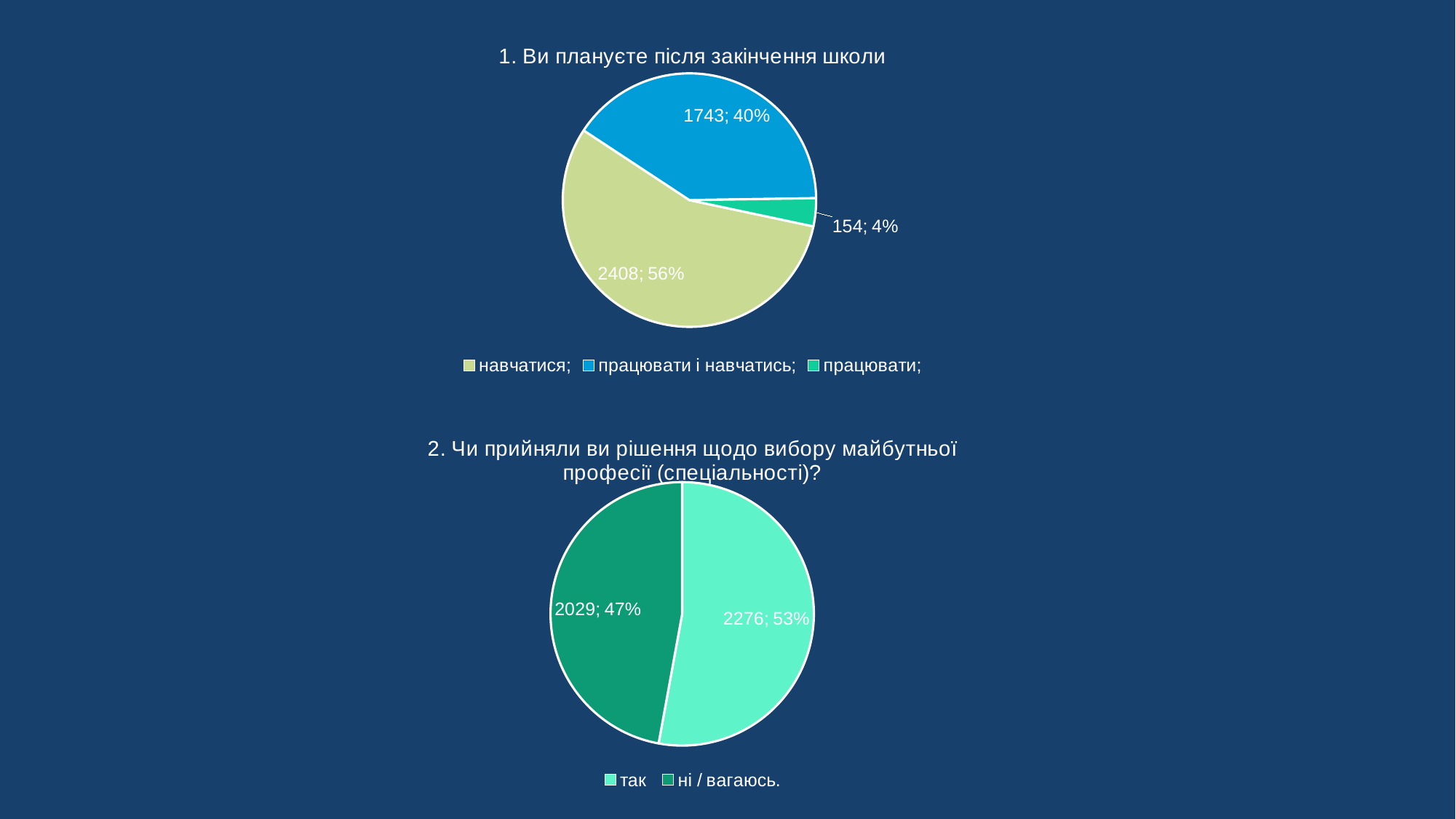

### Chart: 1. Ви плануєте після закінчення школи

| Category |  |
|---|---|
| навчатися; | 2408.0 |
| працювати і навчатись; | 1743.0 |
| працювати; | 154.0 |

### Chart: 2. Чи прийняли ви рішення щодо вибору майбутньої професії (спеціальності)?

| Category |  |
|---|---|
| так  | 2276.0 |
| ні / вагаюсь. | 2029.0 |